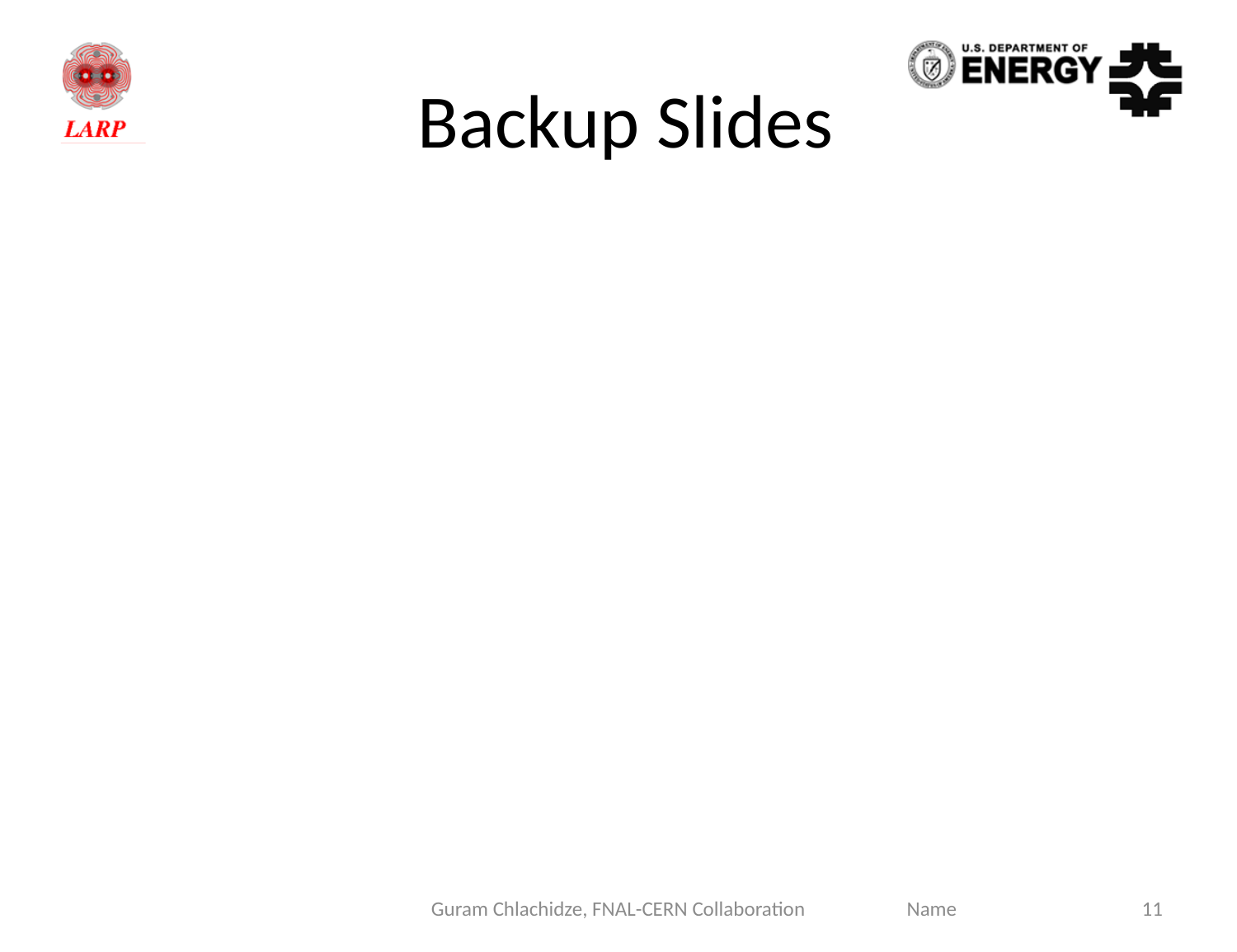

# Backup Slides

Guram Chlachidze, FNAL-CERN Collaboration
 Name                                       11